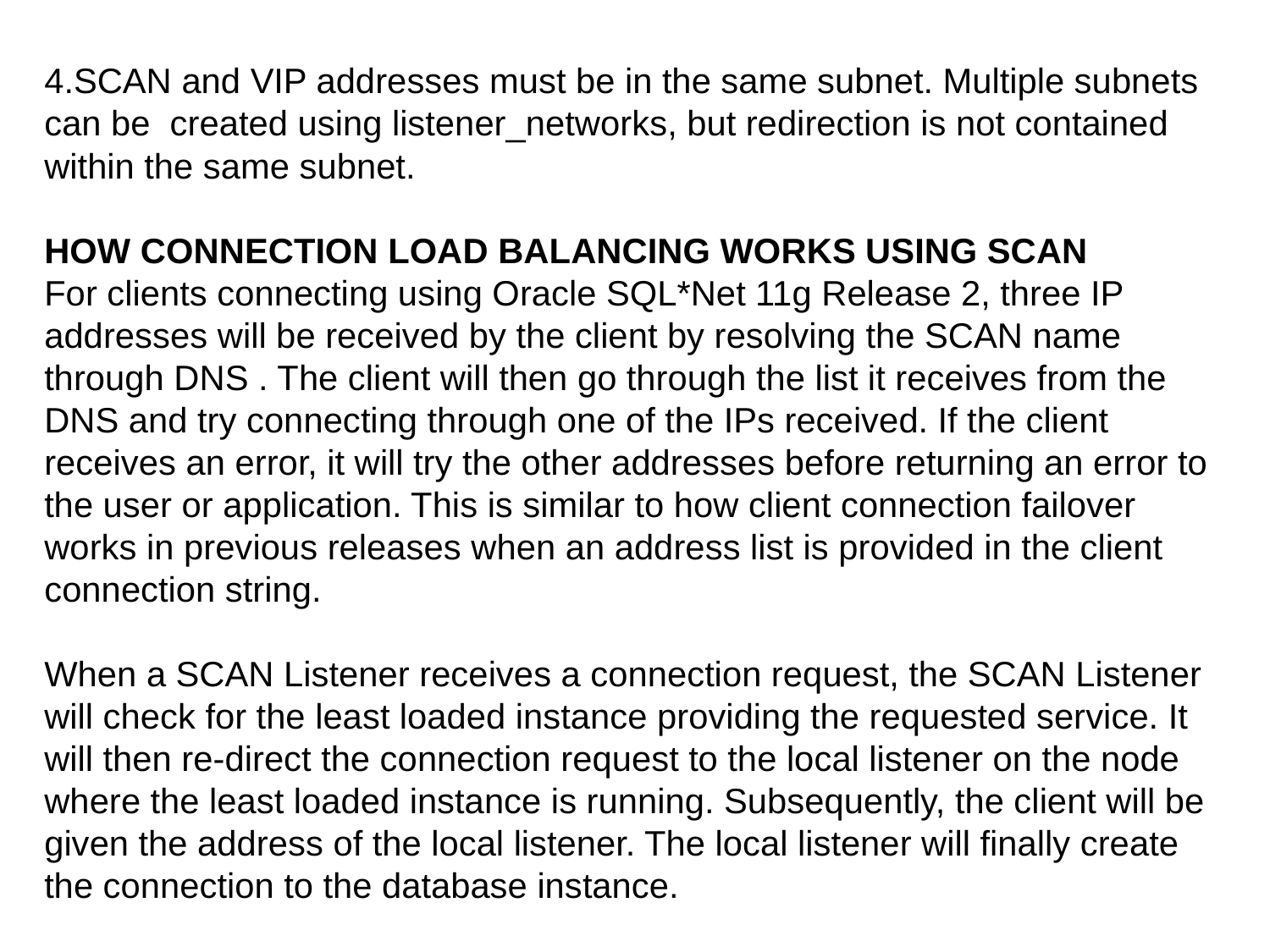

4.SCAN and VIP addresses must be in the same subnet. Multiple subnets can be  created using listener_networks, but redirection is not contained within the same subnet.

HOW CONNECTION LOAD BALANCING WORKS USING SCAN
For clients connecting using Oracle SQL*Net 11g Release 2, three IP addresses will be received by the client by resolving the SCAN name through DNS . The client will then go through the list it receives from the DNS and try connecting through one of the IPs received. If the client receives an error, it will try the other addresses before returning an error to the user or application. This is similar to how client connection failover works in previous releases when an address list is provided in the client connection string.
When a SCAN Listener receives a connection request, the SCAN Listener will check for the least loaded instance providing the requested service. It will then re-direct the connection request to the local listener on the node where the least loaded instance is running. Subsequently, the client will be given the address of the local listener. The local listener will finally create the connection to the database instance.